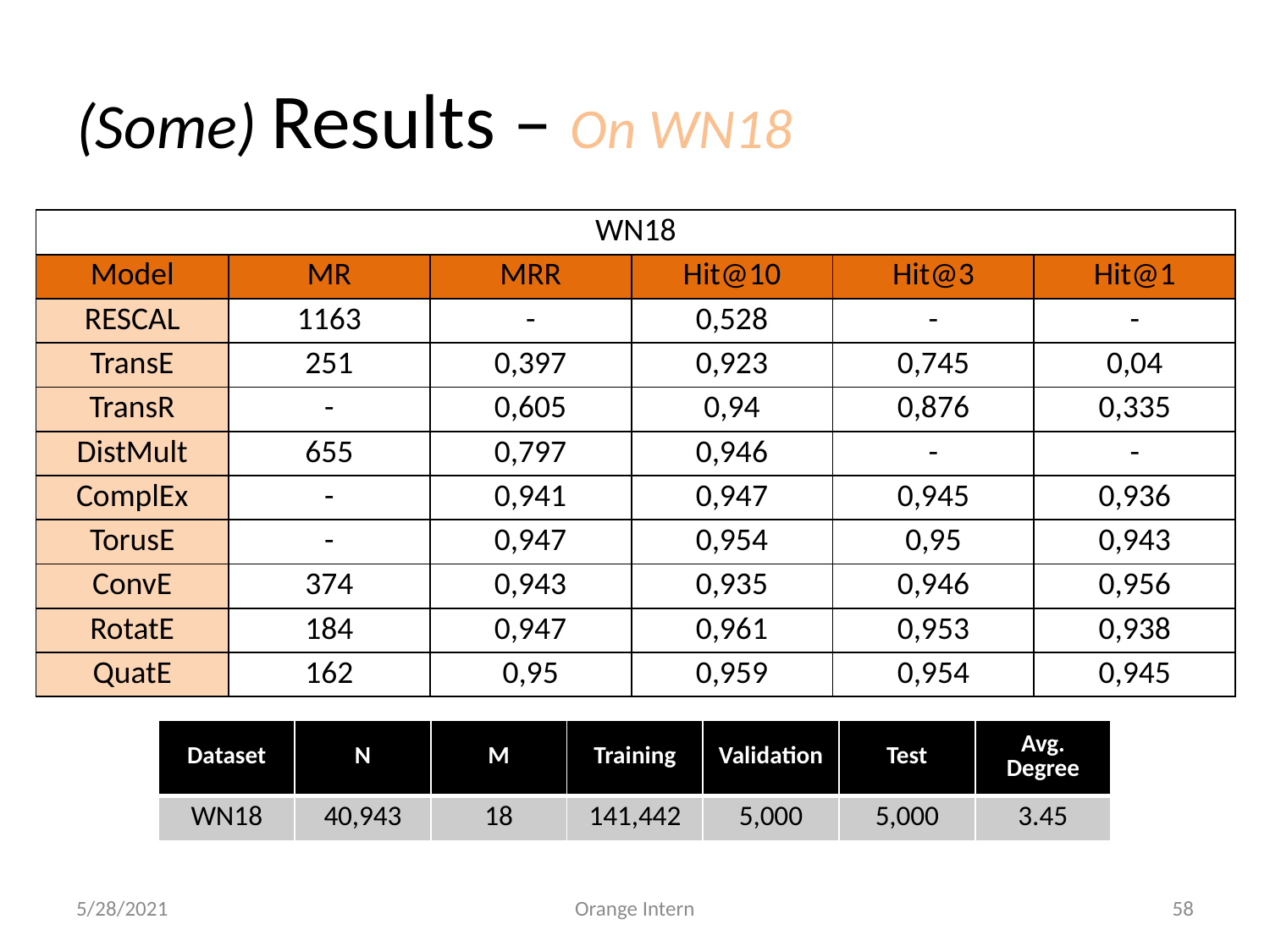

# (Some) Results – On WN18
| WN18 |  |  |  |  |  |
| --- | --- | --- | --- | --- | --- |
| Model | MR | MRR | Hit@10 | Hit@3 | Hit@1 |
| RESCAL | 1163 | - | 0,528 | - | - |
| TransE | 251 | 0,397 | 0,923 | 0,745 | 0,04 |
| TransR | - | 0,605 | 0,94 | 0,876 | 0,335 |
| DistMult | 655 | 0,797 | 0,946 | - | - |
| ComplEx | - | 0,941 | 0,947 | 0,945 | 0,936 |
| TorusE | - | 0,947 | 0,954 | 0,95 | 0,943 |
| ConvE | 374 | 0,943 | 0,935 | 0,946 | 0,956 |
| RotatE | 184 | 0,947 | 0,961 | 0,953 | 0,938 |
| QuatE | 162 | 0,95 | 0,959 | 0,954 | 0,945 |
| Dataset | N | M | Training | Validation | Test | Avg. Degree |
| --- | --- | --- | --- | --- | --- | --- |
| WN18 | 40,943 | 18 | 141,442 | 5,000 | 5,000 | 3.45 |
5/28/2021
Orange Intern
58